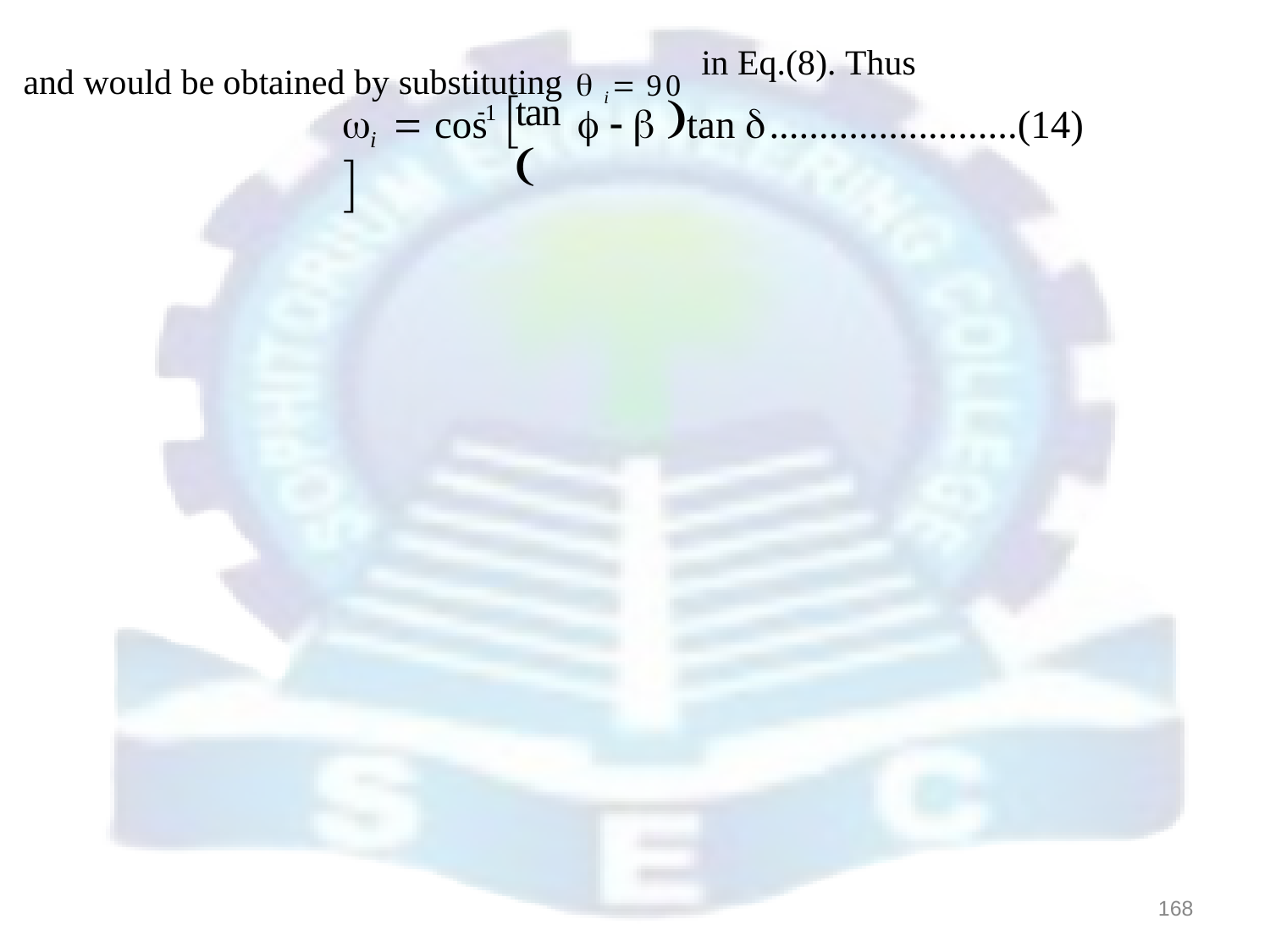

and would be obtained by substituting θ i= 90
in Eq.(8). Thus
# ω	= cos	[	φ − β )tan δ ]
tan(
−1
.........................(14)
i
168